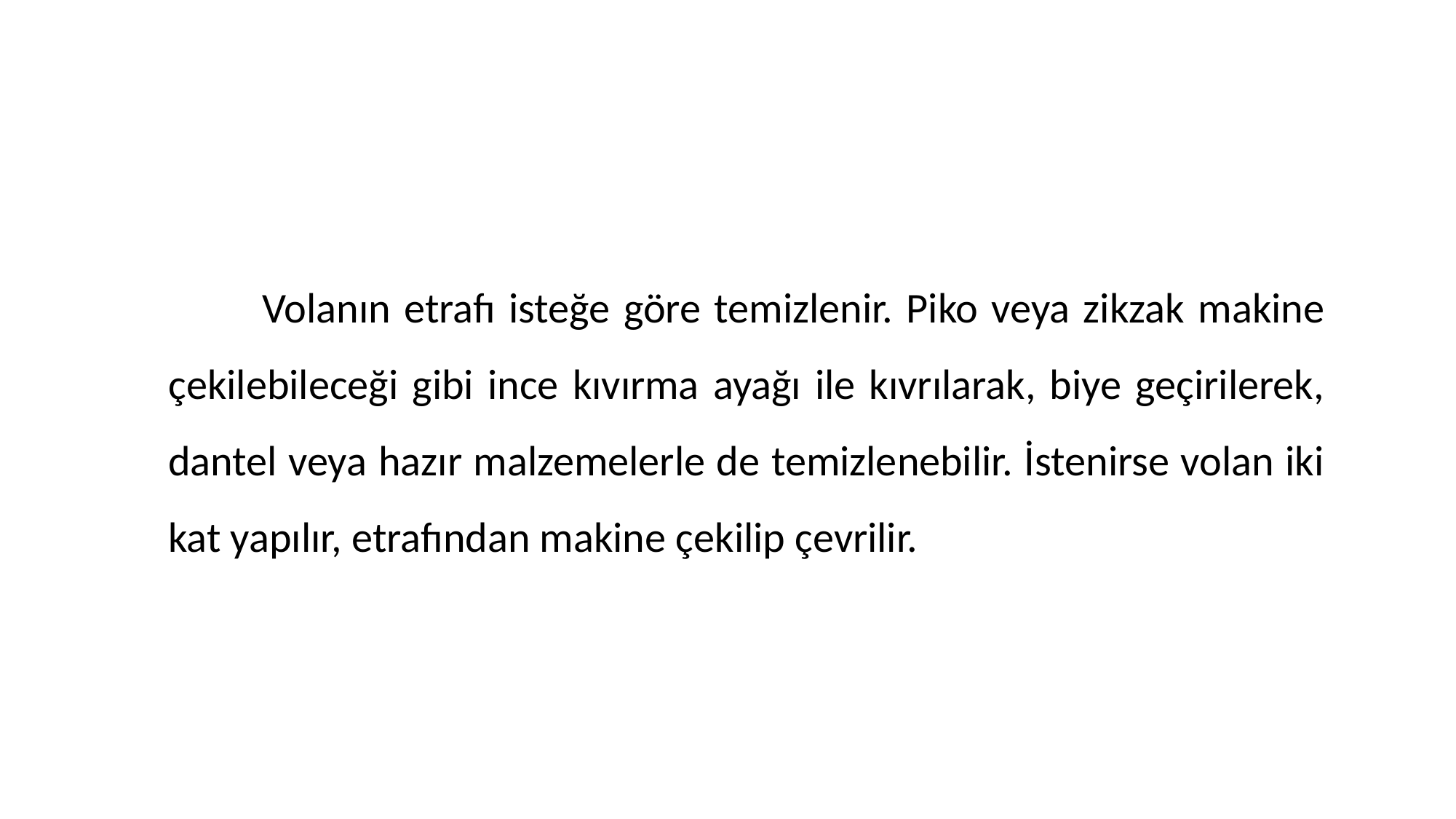

Volanın etrafı isteğe göre temizlenir. Piko veya zikzak makine çekilebileceği gibi ince kıvırma ayağı ile kıvrılarak, biye geçirilerek, dantel veya hazır malzemelerle de temizlenebilir. İstenirse volan iki kat yapılır, etrafından makine çekilip çevrilir.